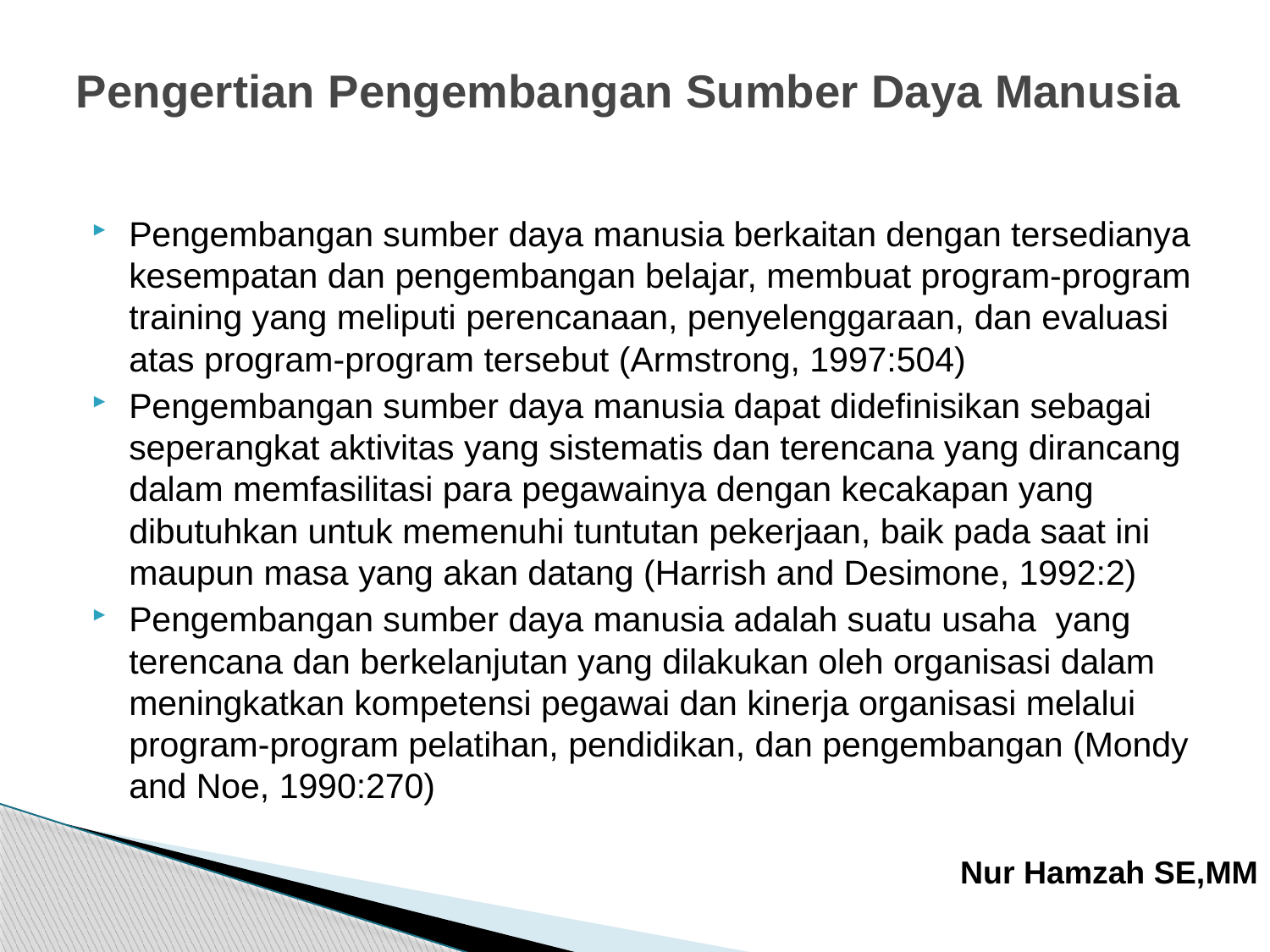

# Pengertian Pengembangan Sumber Daya Manusia
Pengembangan sumber daya manusia berkaitan dengan tersedianya kesempatan dan pengembangan belajar, membuat program-program training yang meliputi perencanaan, penyelenggaraan, dan evaluasi atas program-program tersebut (Armstrong, 1997:504)
Pengembangan sumber daya manusia dapat didefinisikan sebagai seperangkat aktivitas yang sistematis dan terencana yang dirancang dalam memfasilitasi para pegawainya dengan kecakapan yang dibutuhkan untuk memenuhi tuntutan pekerjaan, baik pada saat ini maupun masa yang akan datang (Harrish and Desimone, 1992:2)
Pengembangan sumber daya manusia adalah suatu usaha  yang terencana dan berkelanjutan yang dilakukan oleh organisasi dalam meningkatkan kompetensi pegawai dan kinerja organisasi melalui program-program pelatihan, pendidikan, dan pengembangan (Mondy and Noe, 1990:270)
Nur Hamzah SE,MM